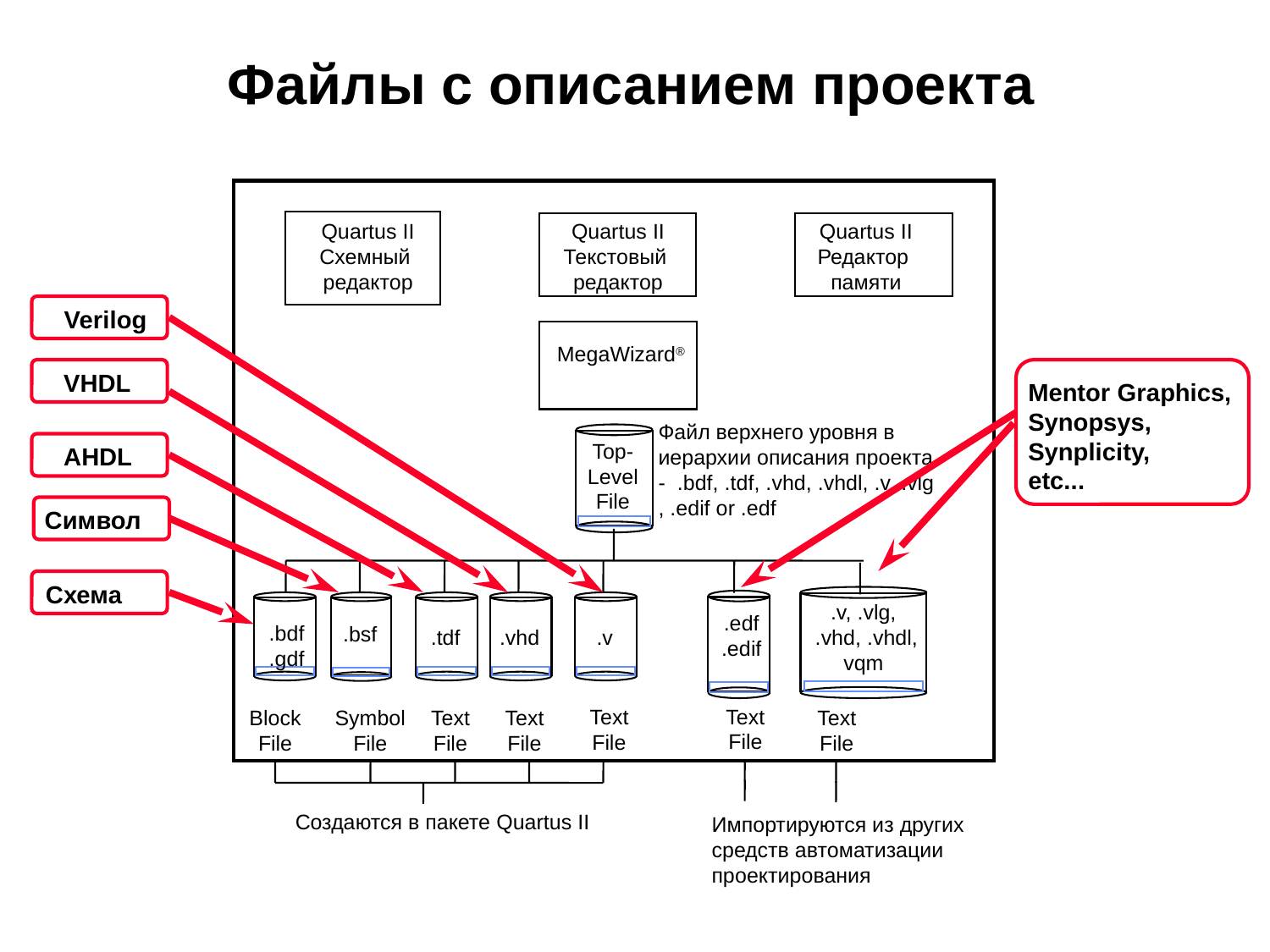

# Файлы с описанием проекта

Quartus II
Схемный
редактор
Quartus II
Текстовый
редактор
Quartus II
Редактор
памяти

Verilog

MegaWizard®

VHDL

Mentor Graphics,
Synopsys,
Synplicity,
etc...

Файл верхнего уровня в иерархии описания проекта -  .bdf, .tdf, .vhd, .vhdl, .v, .vlg, .edif or .edf

Top-Level File

AHDL

Символ

Схема

.edf
.edif

.bdf
.gdf

.bsf

.tdf

.vhd

.v

Text
File
.v, .vlg,
 .vhd, .vhdl, vqm

Text
File
Block
File
Symbol
File
Text
File
Text
File
Text
File

Создаются в пакете Quartus II
Импортируются из других средств автоматизации проектирования